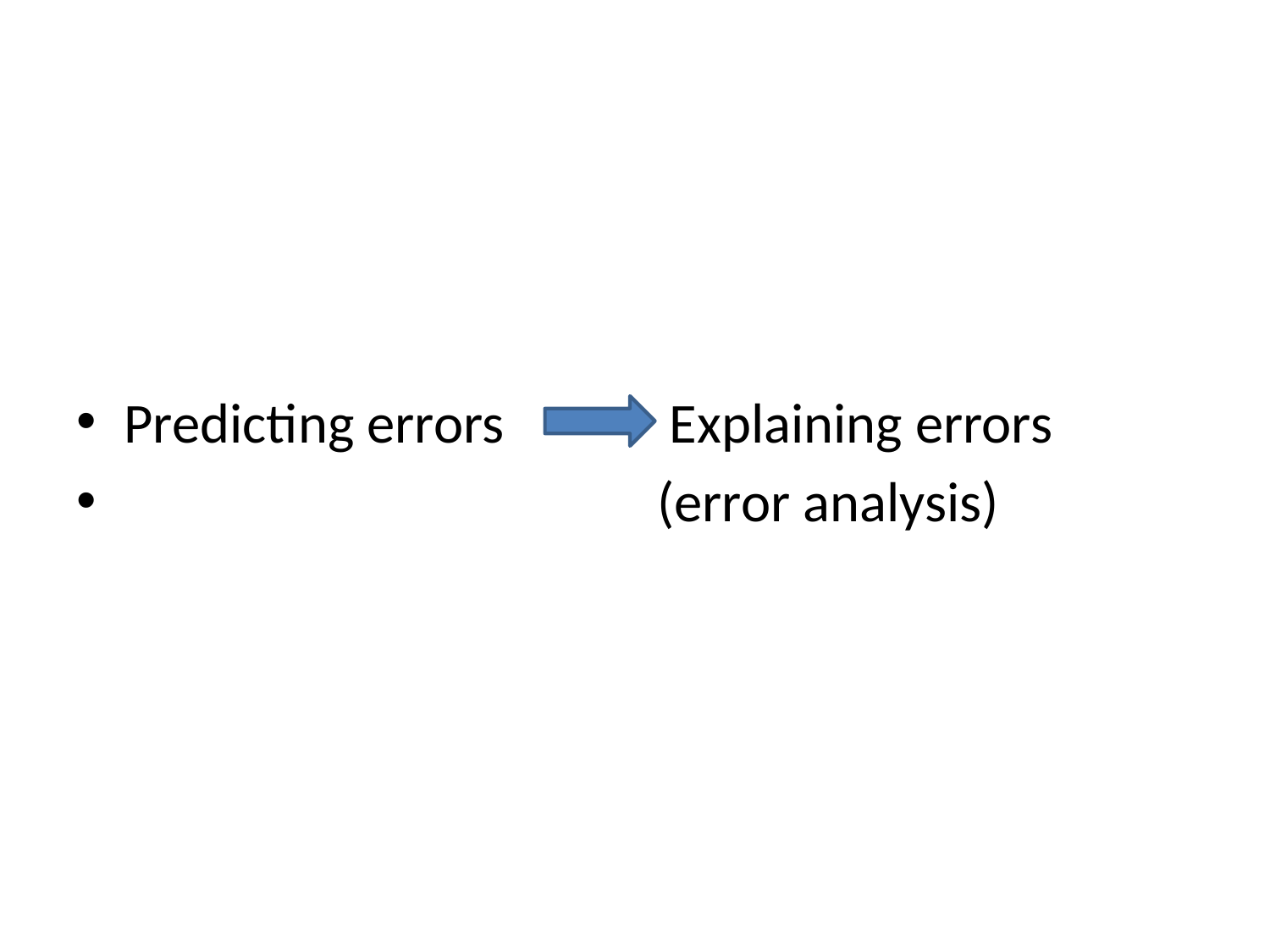

#

Predicting errors             Explaining errors
                                          (error analysis)